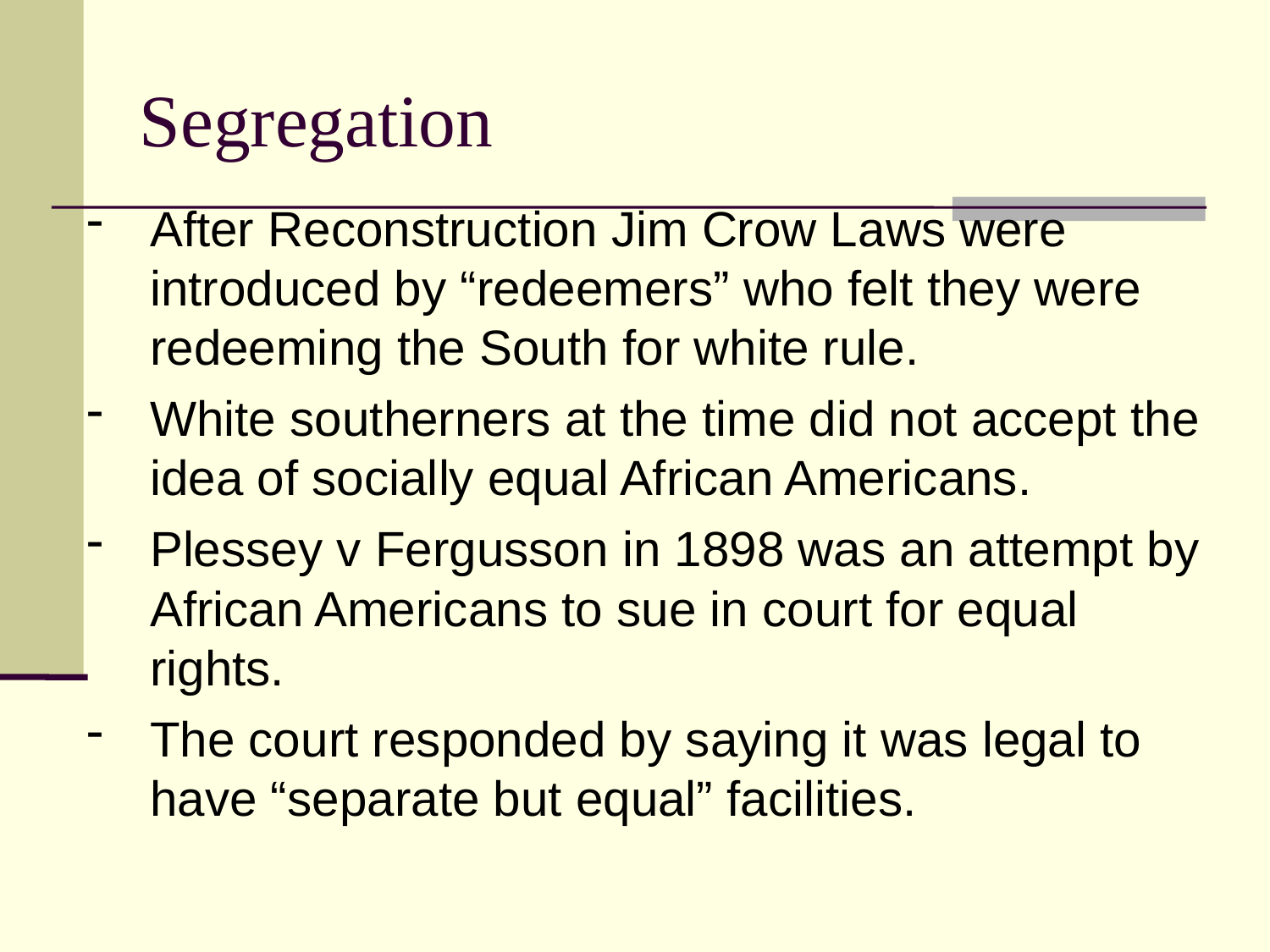

# Segregation
After Reconstruction Jim Crow Laws were introduced by “redeemers” who felt they were redeeming the South for white rule.
White southerners at the time did not accept the idea of socially equal African Americans.
Plessey v Fergusson in 1898 was an attempt by African Americans to sue in court for equal rights.
The court responded by saying it was legal to have “separate but equal” facilities.